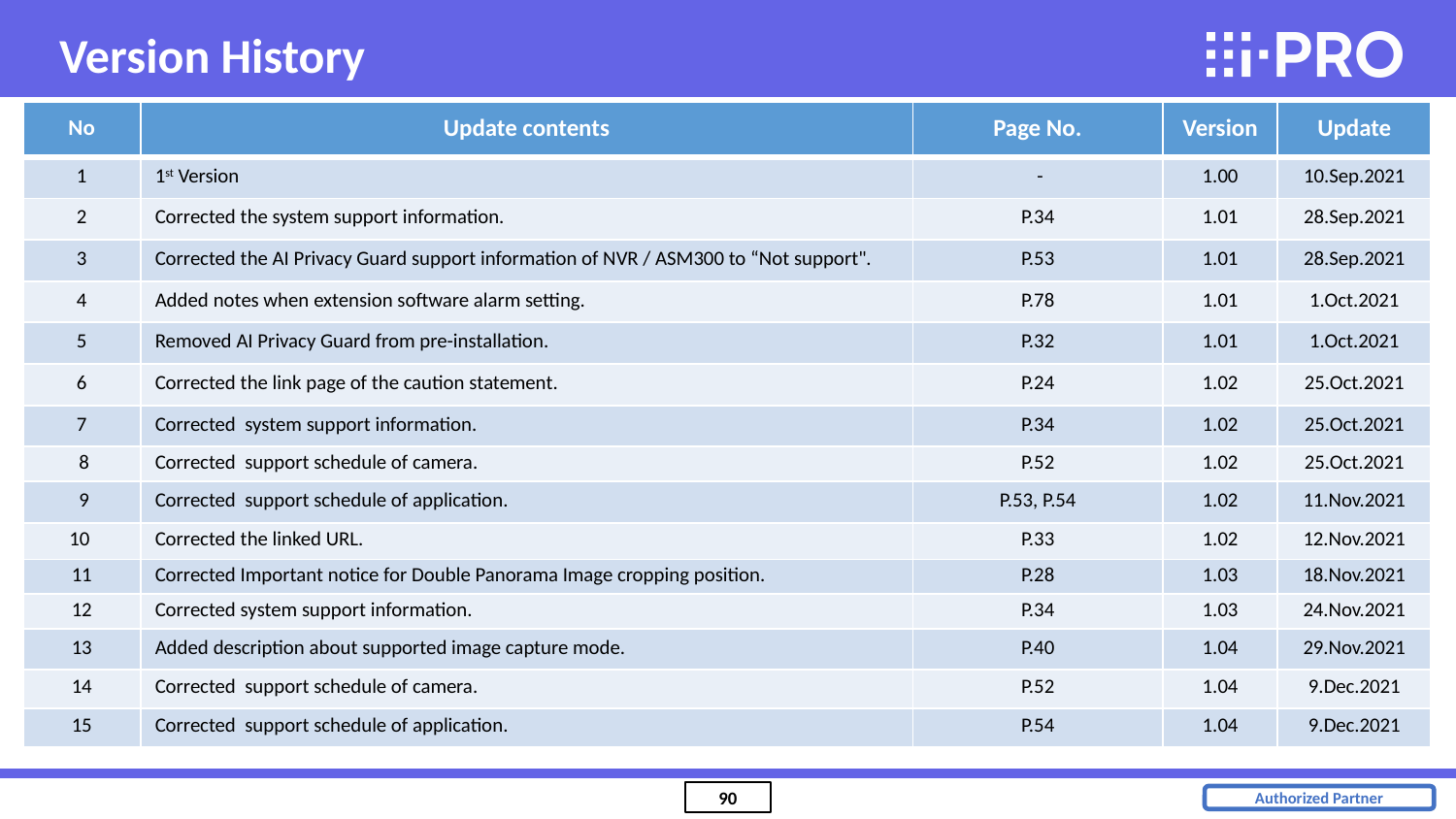

Version History
| No | Update contents | Page No. | Version | Update |
| --- | --- | --- | --- | --- |
| 1 | 1st Version | - | 1.00 | 10.Sep.2021 |
| 2 | Corrected the system support information. | P.34 | 1.01 | 28.Sep.2021 |
| 3 | Corrected the AI ​​Privacy Guard support information of NVR / ASM300 to “Not support". | P.53 | 1.01 | 28.Sep.2021 |
| 4 | Added notes when extension software alarm setting. | P.78 | 1.01 | 1.Oct.2021 |
| 5 | Removed AI Privacy Guard from pre-installation. | P.32 | 1.01 | 1.Oct.2021 |
| 6 | Corrected the link page of the caution statement. | P.24 | 1.02 | 25.Oct.2021 |
| 7 | Corrected system support information. | P.34 | 1.02 | 25.Oct.2021 |
| 8 | Corrected support schedule of camera. | P.52 | 1.02 | 25.Oct.2021 |
| 9 | Corrected support schedule of application. | P.53, P.54 | 1.02 | 11.Nov.2021 |
| 10 | Corrected the linked URL. | P.33 | 1.02 | 12.Nov.2021 |
| 11 | Corrected Important notice for Double Panorama Image cropping position. | P.28 | 1.03 | 18.Nov.2021 |
| 12 | Corrected system support information. | P.34 | 1.03 | 24.Nov.2021 |
| 13 | Added description about supported image capture mode. | P.40 | 1.04 | 29.Nov.2021 |
| 14 | Corrected support schedule of camera. | P.52 | 1.04 | 9.Dec.2021 |
| 15 | Corrected support schedule of application. | P.54 | 1.04 | 9.Dec.2021 |